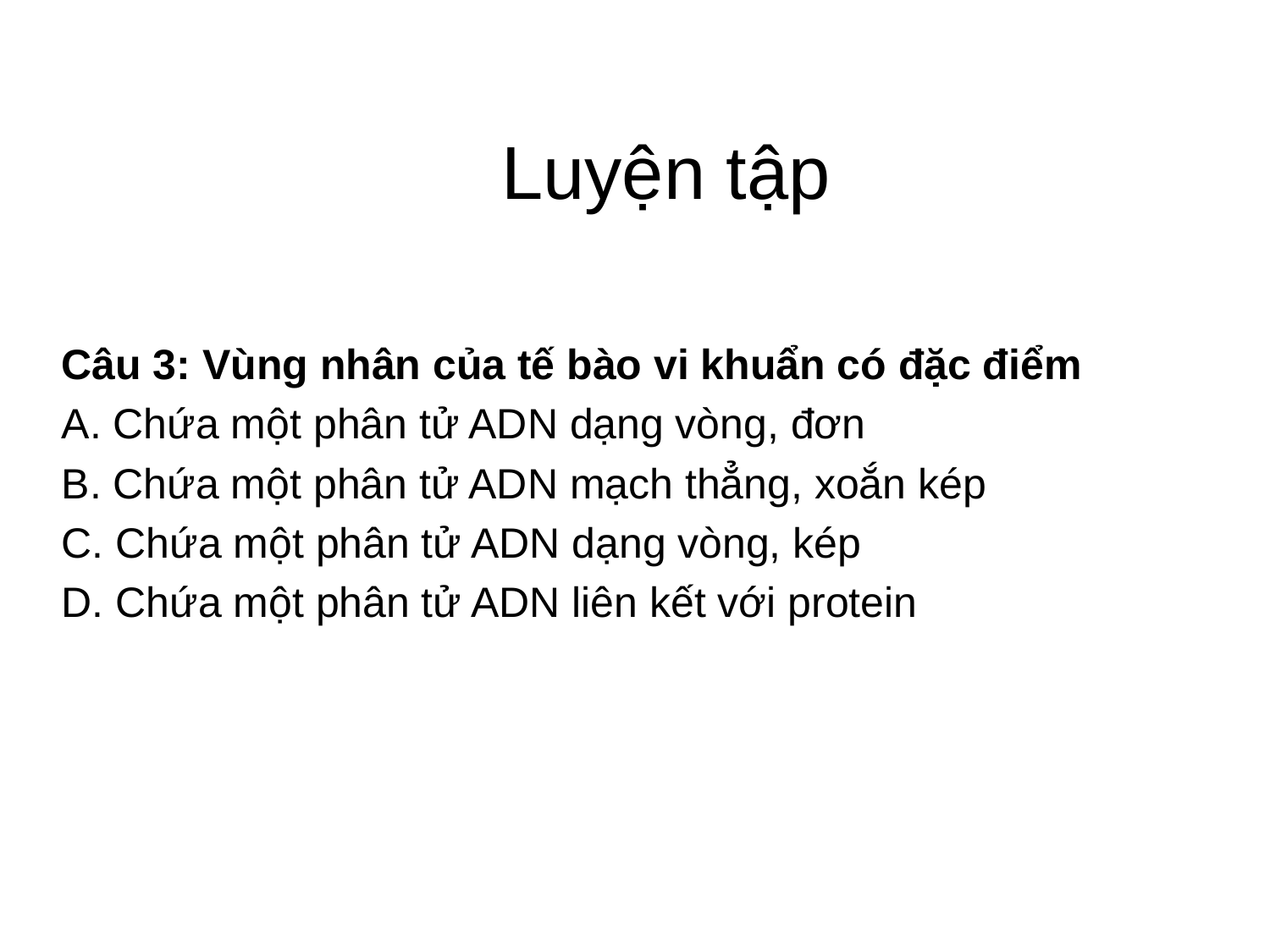

Luyện tập
Câu 3: Vùng nhân của tế bào vi khuẩn có đặc điểm
A. Chứa một phân tử ADN dạng vòng, đơn
B. Chứa một phân tử ADN mạch thẳng, xoắn kép
C. Chứa một phân tử ADN dạng vòng, kép
D. Chứa một phân tử ADN liên kết với protein